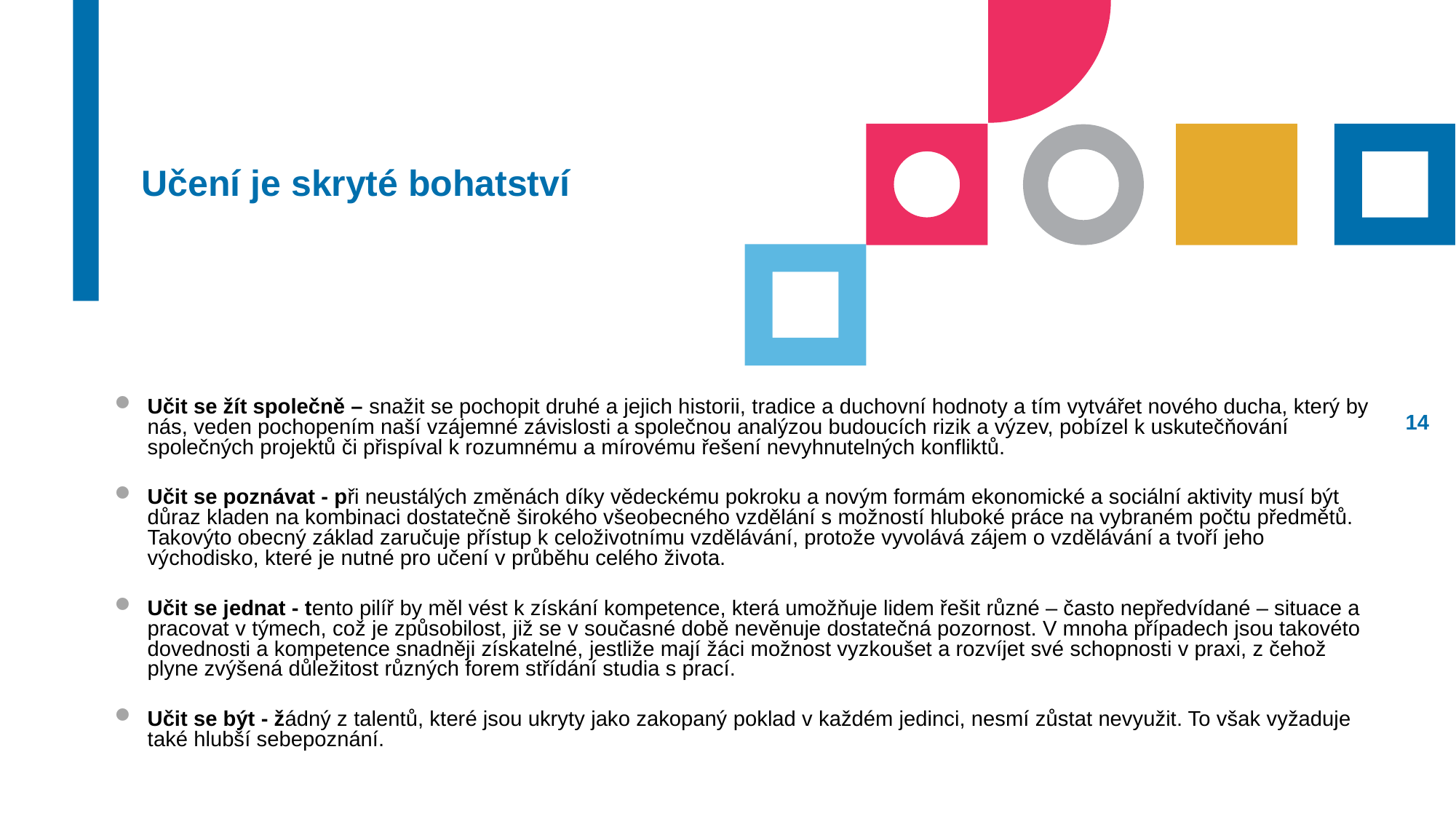

# Učení je skryté bohatství
Učit se žít společně – snažit se pochopit druhé a jejich historii, tradice a duchovní hodnoty a tím vytvářet nového ducha, který by nás, veden pochopením naší vzájemné závislosti a společnou analýzou budoucích rizik a výzev, pobízel k uskutečňování společných projektů či přispíval k rozumnému a mírovému řešení nevyhnutelných konfliktů.

Učit se poznávat - při neustálých změnách díky vědeckému pokroku a novým formám ekonomické a sociální aktivity musí být důraz kladen na kombinaci dostatečně širokého všeobecného vzdělání s možností hluboké práce na vybraném počtu předmětů. Takovýto obecný základ zaručuje přístup k celoživotnímu vzdělávání, protože vyvolává zájem o vzdělávání a tvoří jeho východisko, které je nutné pro učení v průběhu celého života.

Učit se jednat - tento pilíř by měl vést k získání kompetence, která umožňuje lidem řešit různé – často nepředvídané – situace a pracovat v týmech, což je způsobilost, již se v současné době nevěnuje dostatečná pozornost. V mnoha případech jsou takovéto dovednosti a kompetence snadněji získatelné, jestliže mají žáci možnost vyzkoušet a rozvíjet své schopnosti v praxi, z čehož plyne zvýšená důležitost různých forem střídání studia s prací.

Učit se být - žádný z talentů, které jsou ukryty jako zakopaný poklad v každém jedinci, nesmí zůstat nevyužit. To však vyžaduje také hlubší sebepoznání.
14